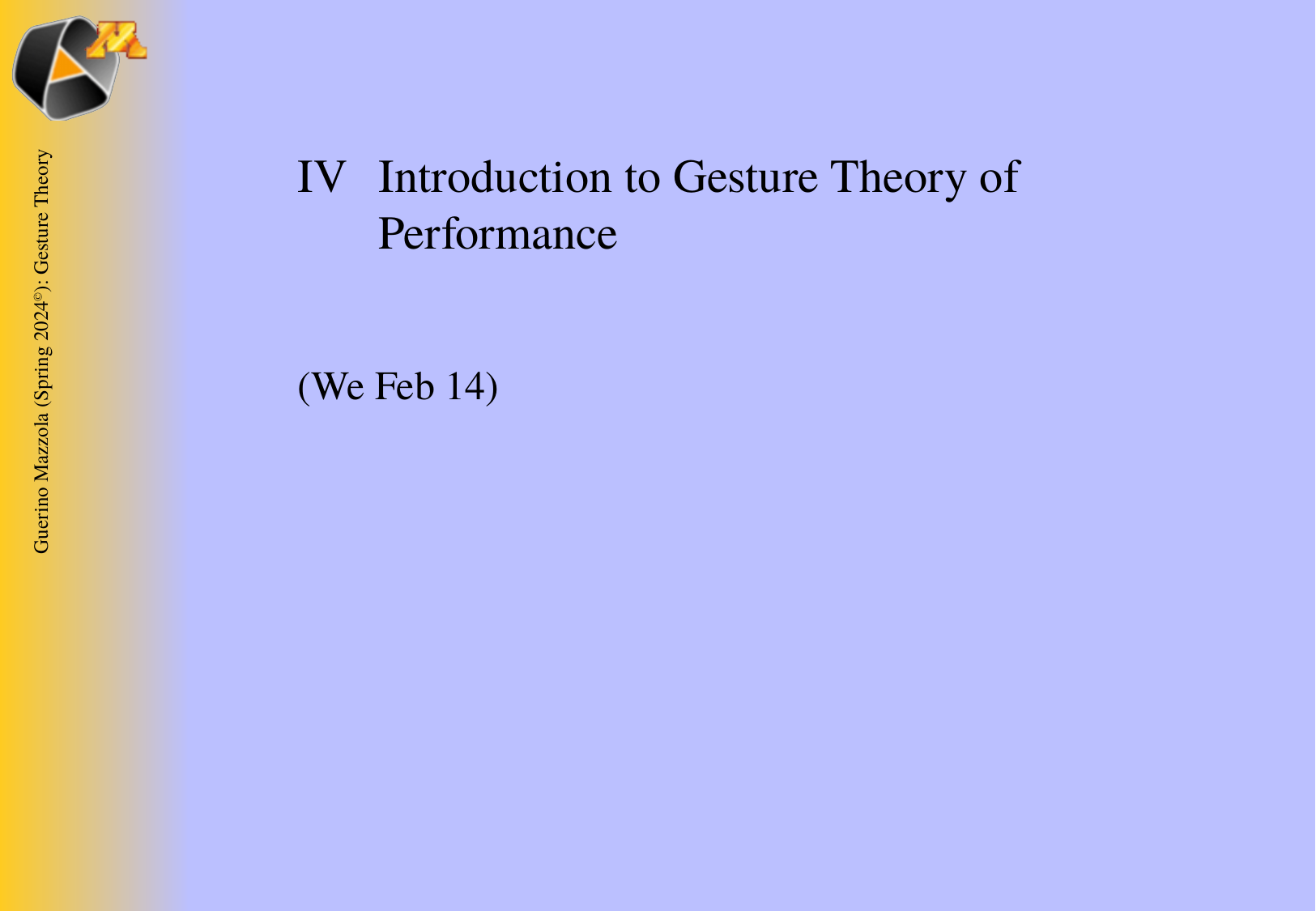

IV	Introduction to Gesture Theory of Performance

(We Feb 14)